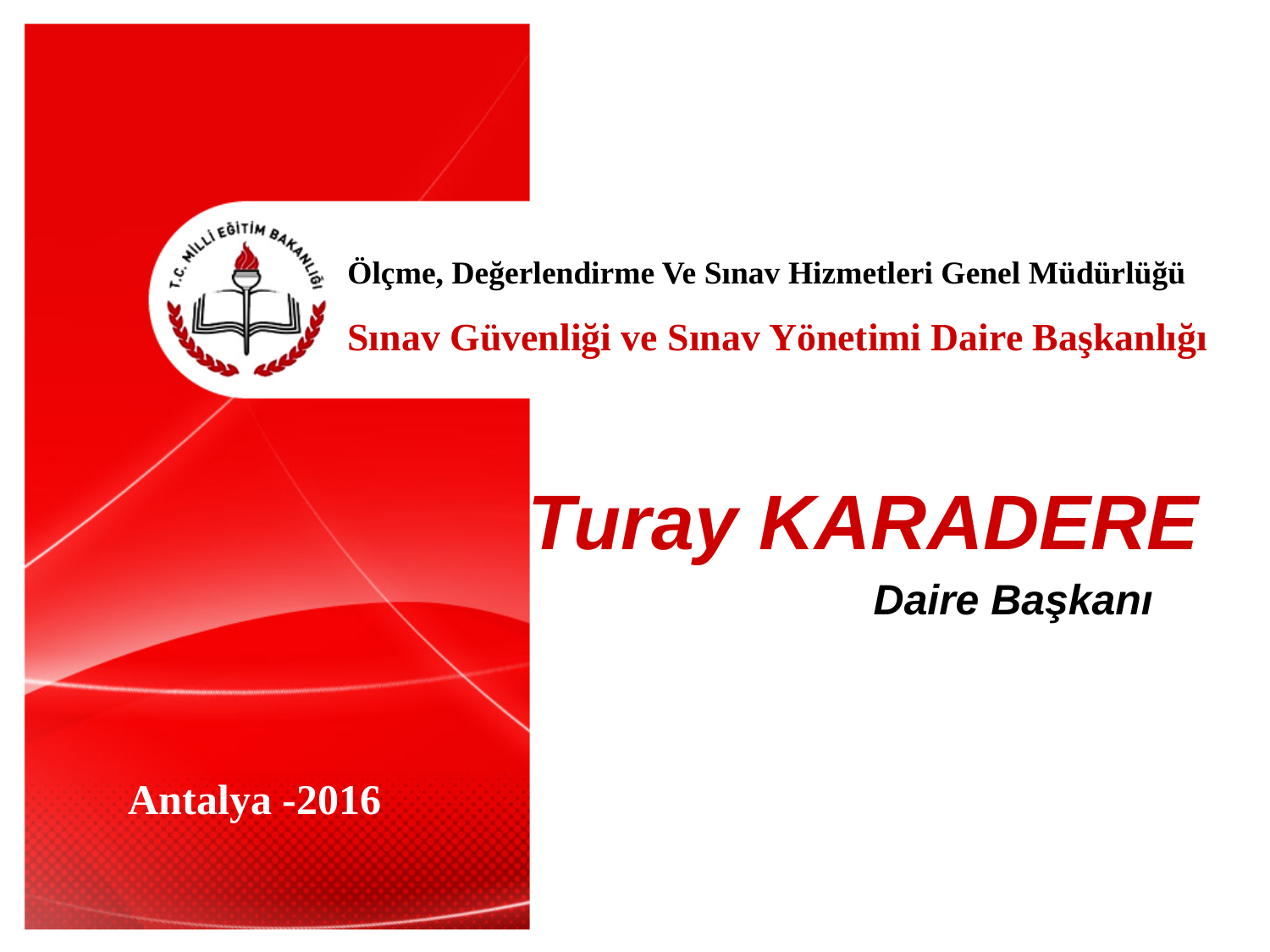

Ölçme, Değerlendirme Ve Sınav Hizmetleri Genel Müdürlüğü
Sınav Güvenliği ve Sınav Yönetimi Daire Başkanlığı
Turay KARADERE
Daire Başkanı
Antalya -2016
1